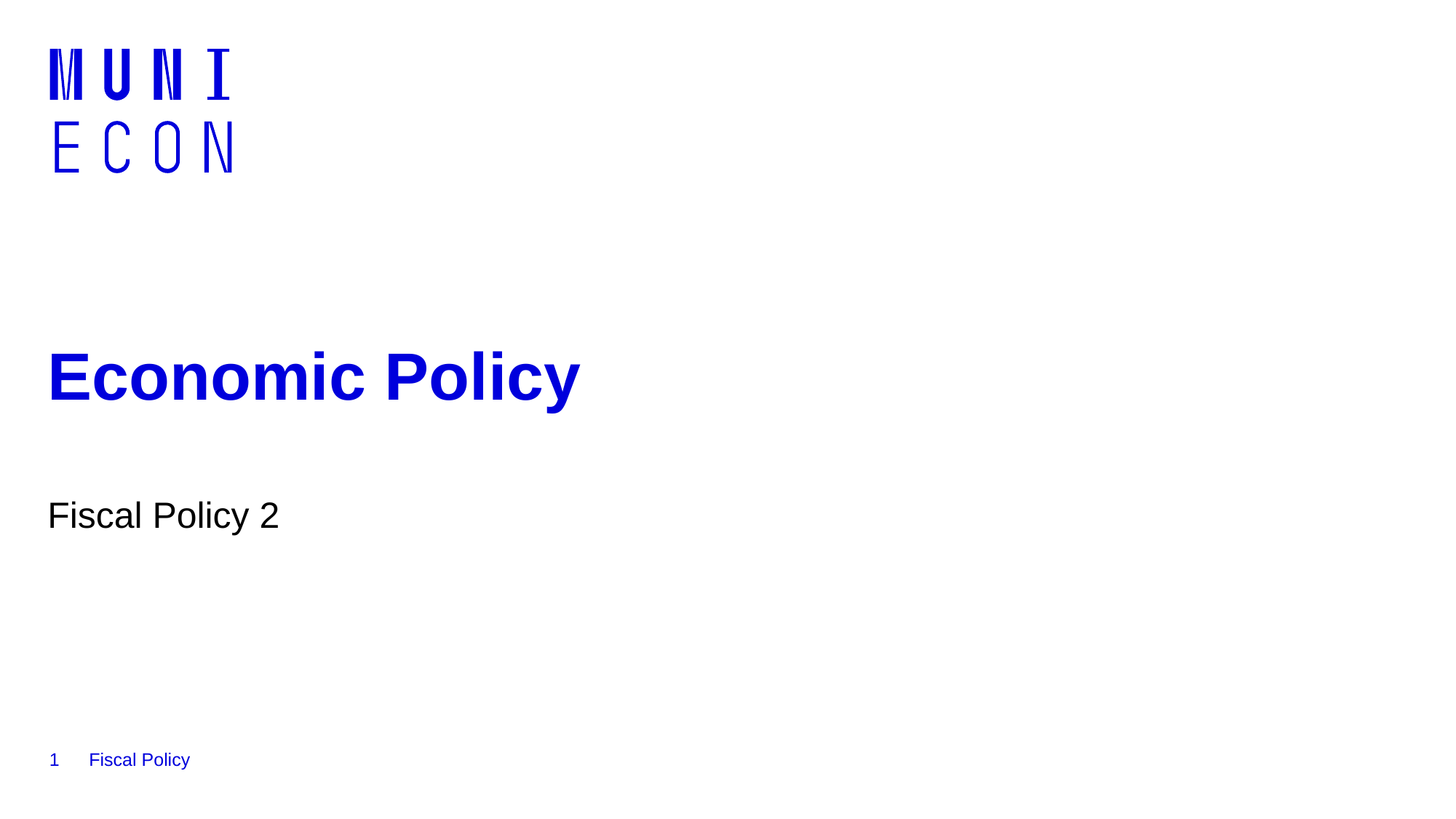

# Economic Policy
Fiscal Policy 2
1
Fiscal Policy